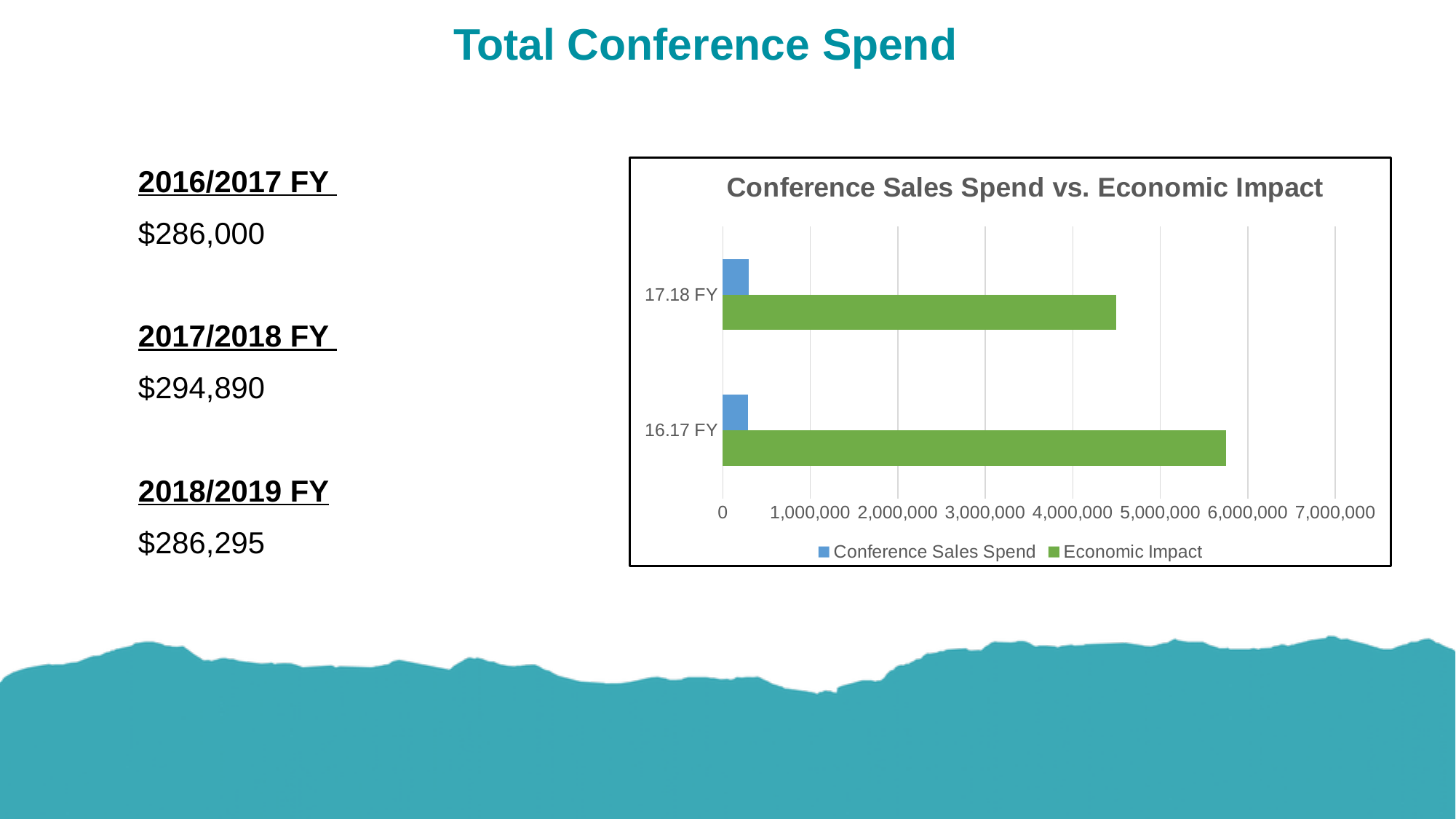

# Total Conference Spend
2016/2017 FY
$286,000

2017/2018 FY
$294,890

2018/2019 FY
$286,295

### Chart: Conference Sales Spend vs. Economic Impact

| Category | Economic Impact | Conference Sales Spend |
|---|---|---|
| 16.17 FY | 5750000.0 | 286000.0 |
| 17.18 FY | 4500000.0 | 294890.0 |